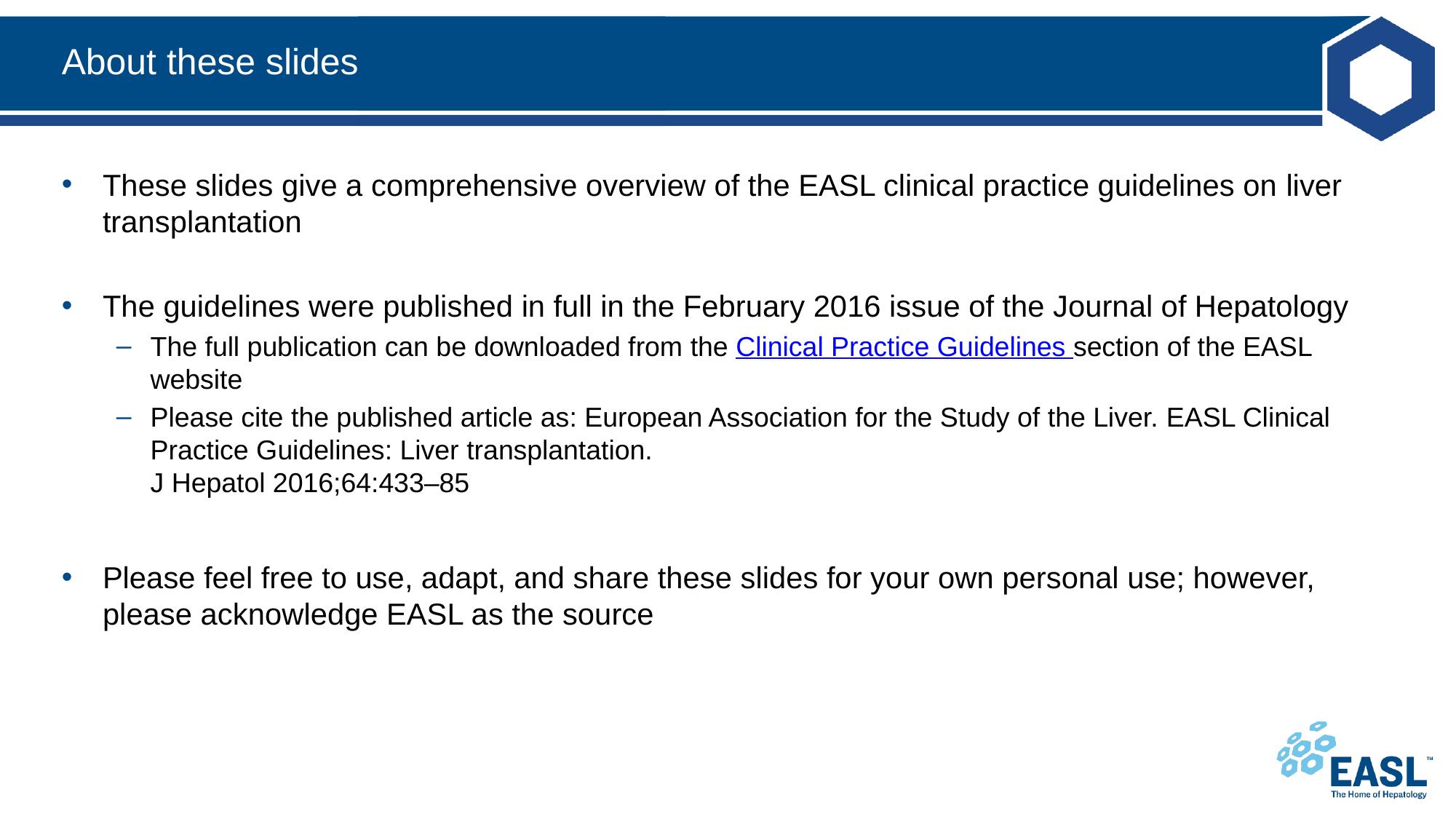

# About these slides
These slides give a comprehensive overview of the EASL clinical practice guidelines on liver transplantation

The guidelines were published in full in the February 2016 issue of the Journal of Hepatology
The full publication can be downloaded from the Clinical Practice Guidelines section of the EASL website
Please cite the published article as: European Association for the Study of the Liver. EASL Clinical Practice Guidelines: Liver transplantation.
J Hepatol 2016;64:433–85

Please feel free to use, adapt, and share these slides for your own personal use; however, please acknowledge EASL as the source